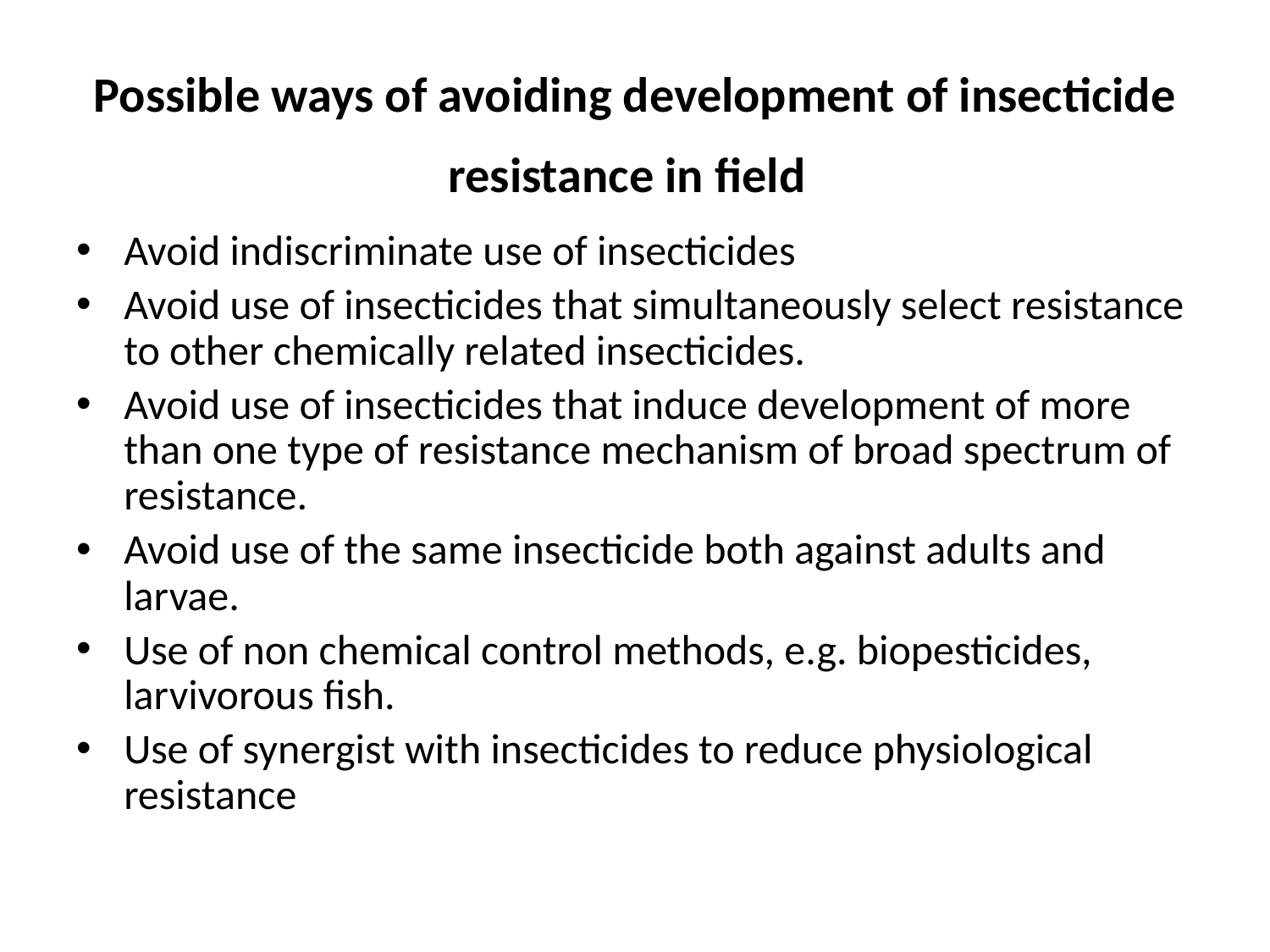

# Possible ways of avoiding development of insecticide resistance in field
Avoid indiscriminate use of insecticides
Avoid use of insecticides that simultaneously select resistance to other chemically related insecticides.
Avoid use of insecticides that induce development of more than one type of resistance mechanism of broad spectrum of resistance.
Avoid use of the same insecticide both against adults and larvae.
Use of non chemical control methods, e.g. biopesticides, larvivorous fish.
Use of synergist with insecticides to reduce physiological resistance